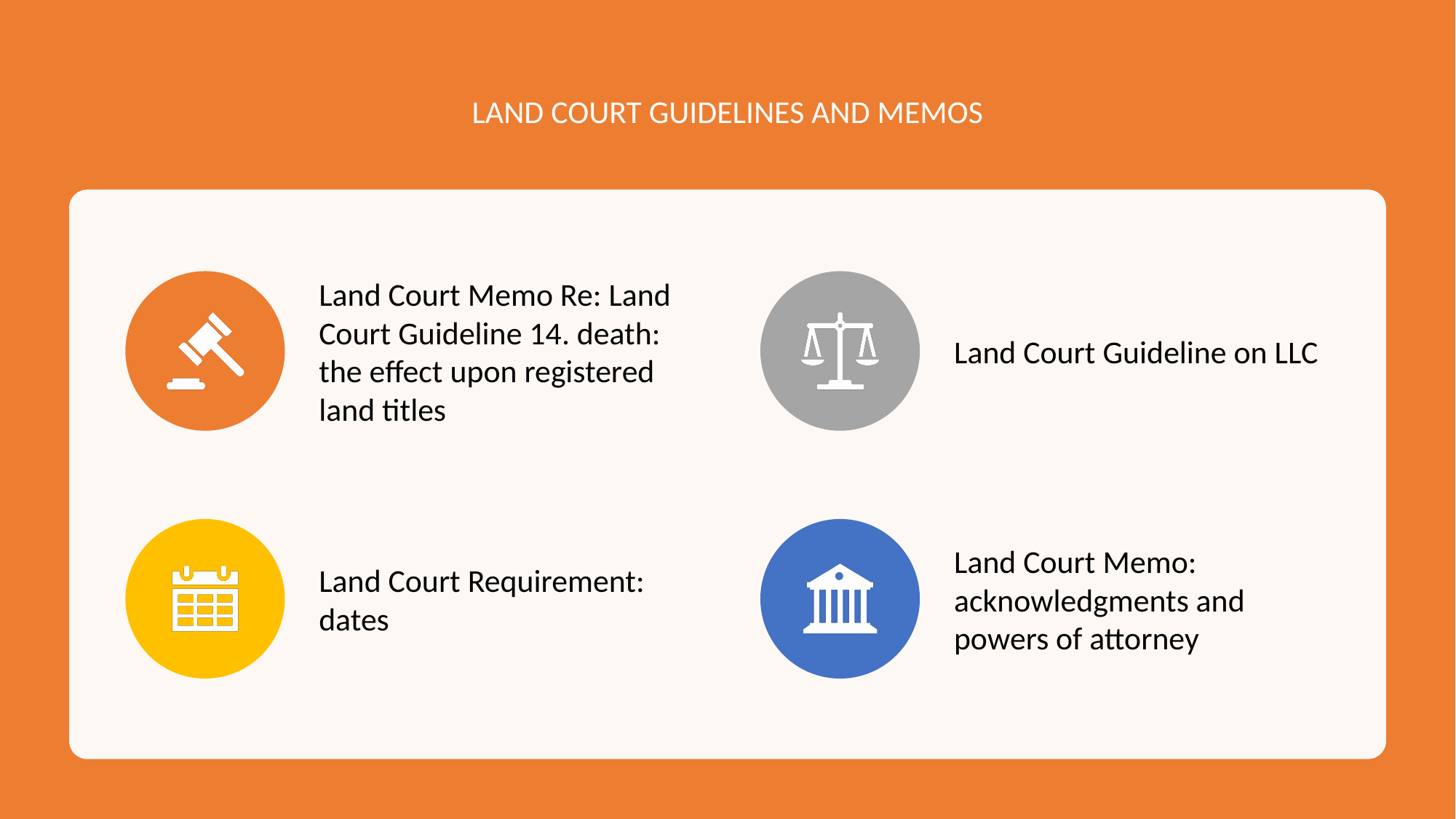

# LAND COURT GUIDELINES AND MEMOS

Land Court Memo Re: Land Court Guideline 14. death: the effect upon registered land titles
Land Court Guideline on LLC
Land Court Requirement: dates
Land Court Memo: acknowledgments and powers of attorney
51